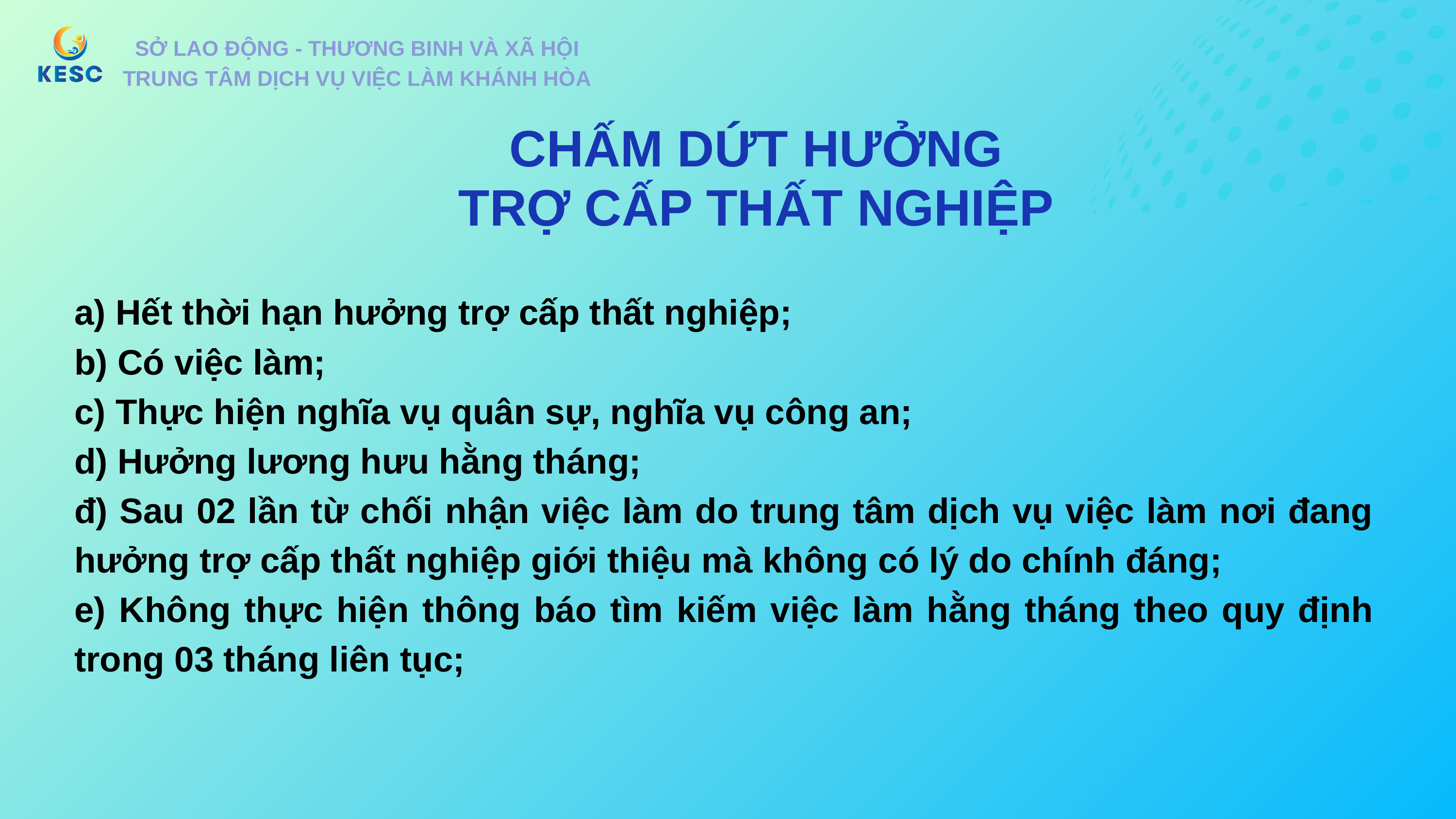

SỞ LAO ĐỘNG - THƯƠNG BINH VÀ XÃ HỘI
TRUNG TÂM DỊCH VỤ VIỆC LÀM KHÁNH HÒA
SỞ LAO ĐỘNG - THƯƠNG BINH VÀ XÃ HỘI
TRUNG TÂM DỊCH VỤ VIỆC LÀM KHÁNH HÒA
CHẤM DỨT HƯỞNG
TRỢ CẤP THẤT NGHIỆP

a) Hết thời hạn hưởng trợ cấp thất nghiệp;
b) Có việc làm;
c) Thực hiện nghĩa vụ quân sự, nghĩa vụ công an;
d) Hưởng lương hưu hằng tháng;
đ) Sau 02 lần từ chối nhận việc làm do trung tâm dịch vụ việc làm nơi đang hưởng trợ cấp thất nghiệp giới thiệu mà không có lý do chính đáng;
e) Không thực hiện thông báo tìm kiếm việc làm hằng tháng theo quy định trong 03 tháng liên tục;